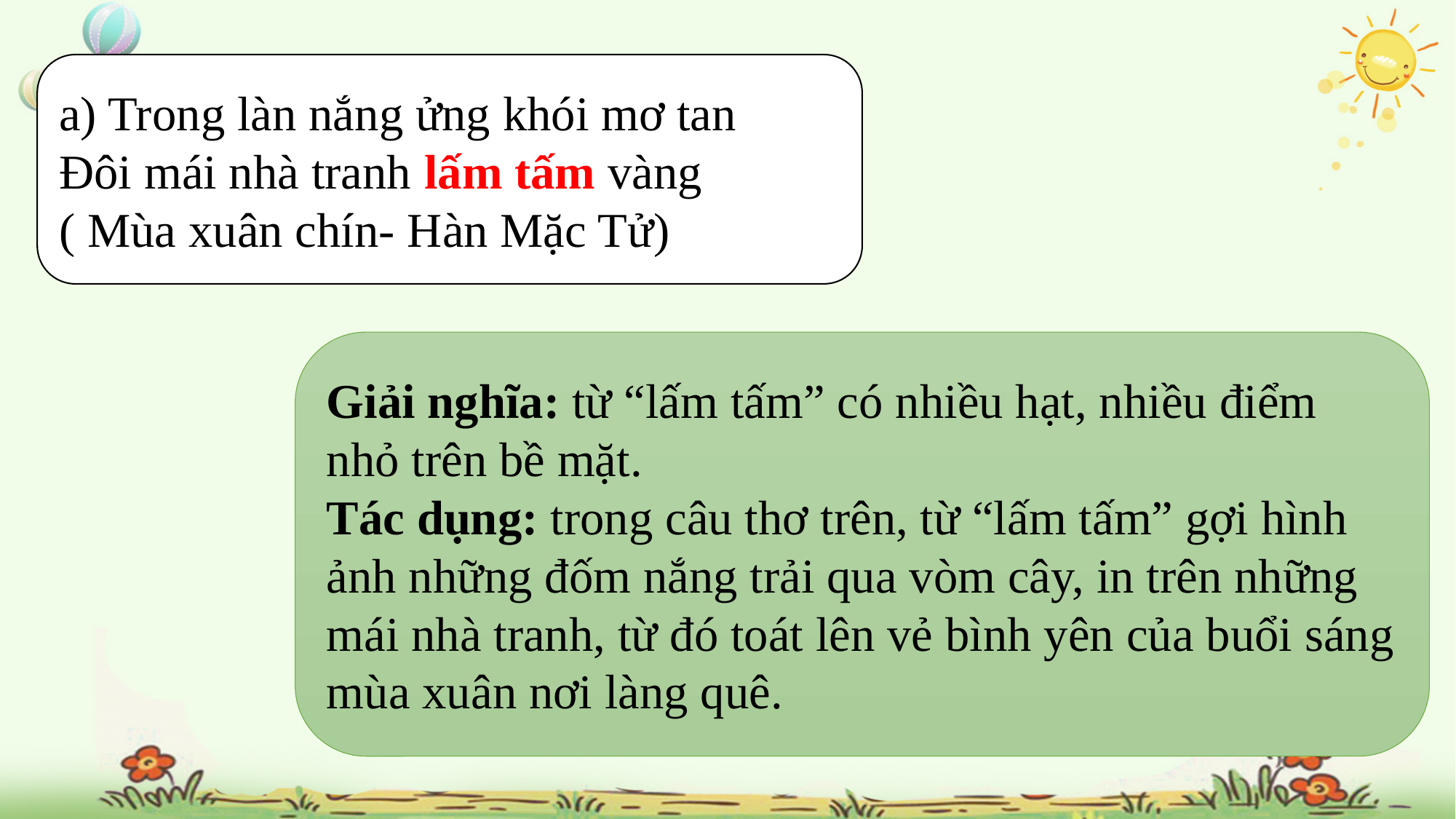

a) Trong làn nắng ửng khói mơ tan
Đôi mái nhà tranh lấm tấm vàng
( Mùa xuân chín- Hàn Mặc Tử)

Giải nghĩa: từ “lấm tấm” có nhiều hạt, nhiều điểm nhỏ trên bề mặt.
Tác dụng: trong câu thơ trên, từ “lấm tấm” gợi hình ảnh những đốm nắng trải qua vòm cây, in trên những mái nhà tranh, từ đó toát lên vẻ bình yên của buổi sáng mùa xuân nơi làng quê.